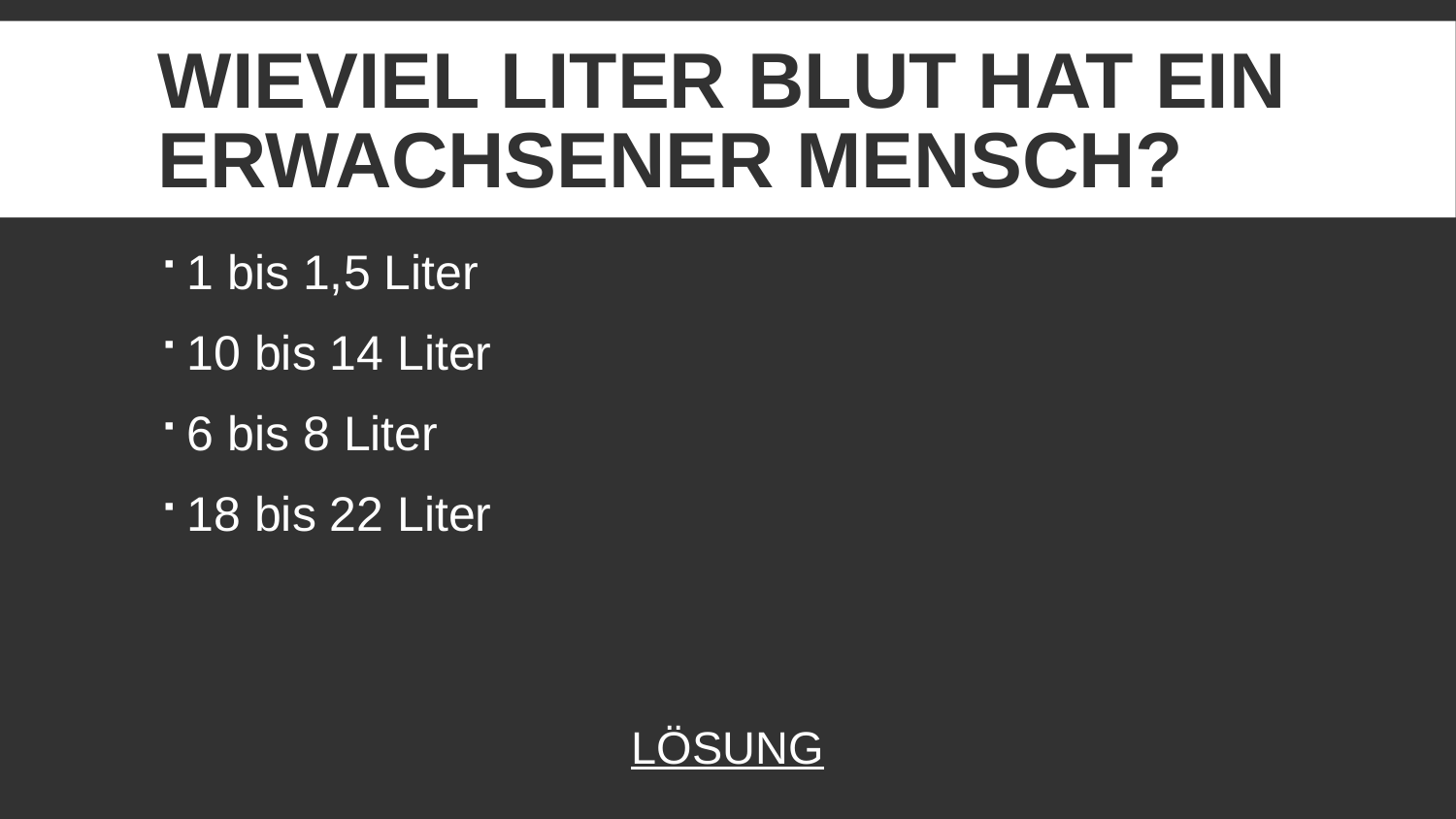

# Wieviel Liter Blut hat ein erwachsener Mensch?
1 bis 1,5 Liter
10 bis 14 Liter
6 bis 8 Liter
18 bis 22 Liter
LÖSUNG